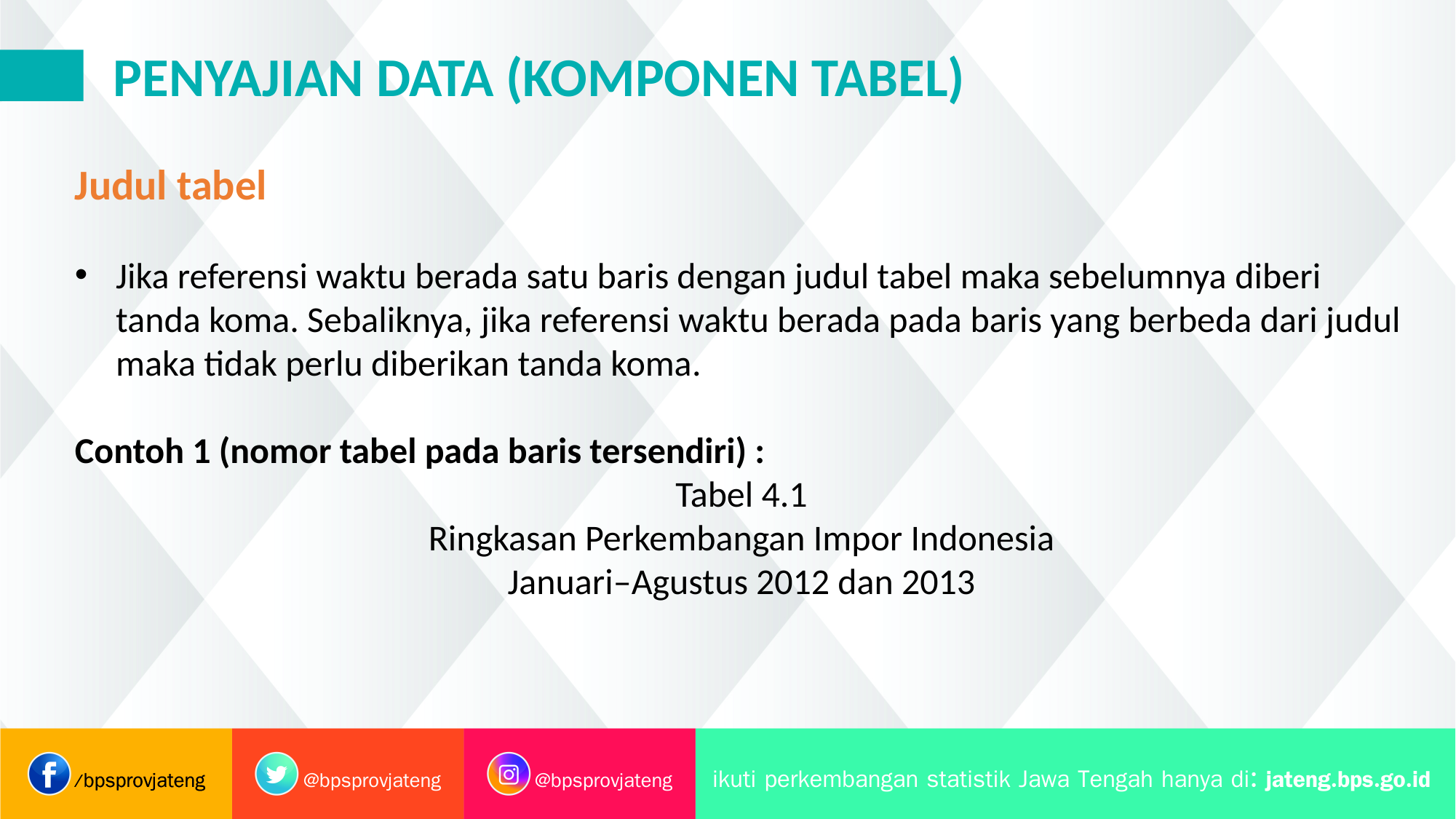

PENYAJIAN DATA (KOMPONEN TABEL)

Judul tabel

Jika referensi waktu berada satu baris dengan judul tabel maka sebelumnya diberi tanda koma. Sebaliknya, jika referensi waktu berada pada baris yang berbeda dari judul maka tidak perlu diberikan tanda koma.

Contoh 1 (nomor tabel pada baris tersendiri) :
Tabel 4.1
Ringkasan Perkembangan Impor Indonesia
Januari–Agustus 2012 dan 2013